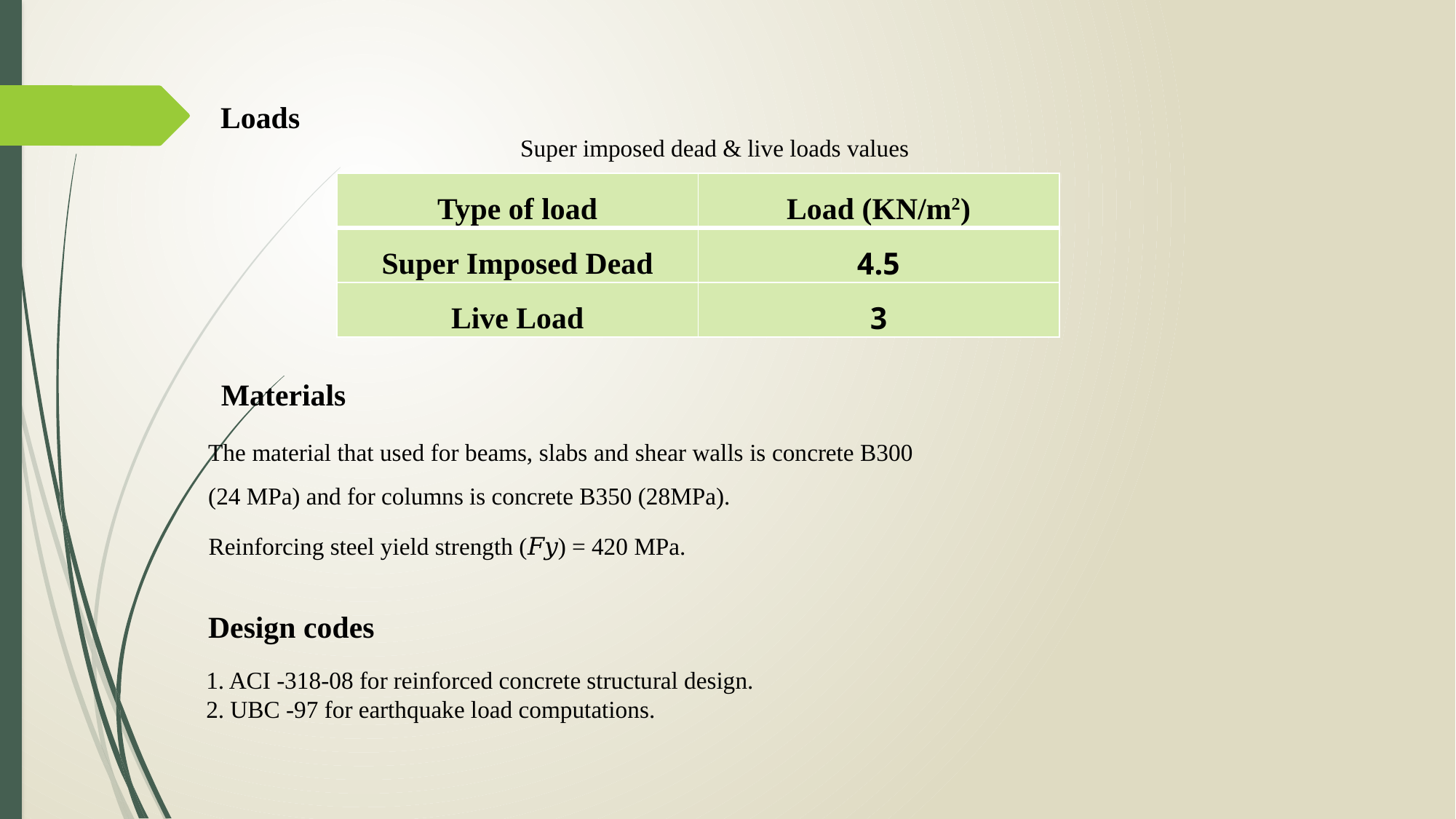

Loads
Super imposed dead & live loads values
| Type of load | Load (KN/m2) |
| --- | --- |
| Super Imposed Dead | 4.5 |
| Live Load | 3 |
Materials
The material that used for beams, slabs and shear walls is concrete B300 (24 MPa) and for columns is concrete B350 (28MPa).
Reinforcing steel yield strength (𝐹𝑦) = 420 MPa.
Design codes
1. ACI -318-08 for reinforced concrete structural design.
2. UBC -97 for earthquake load computations.